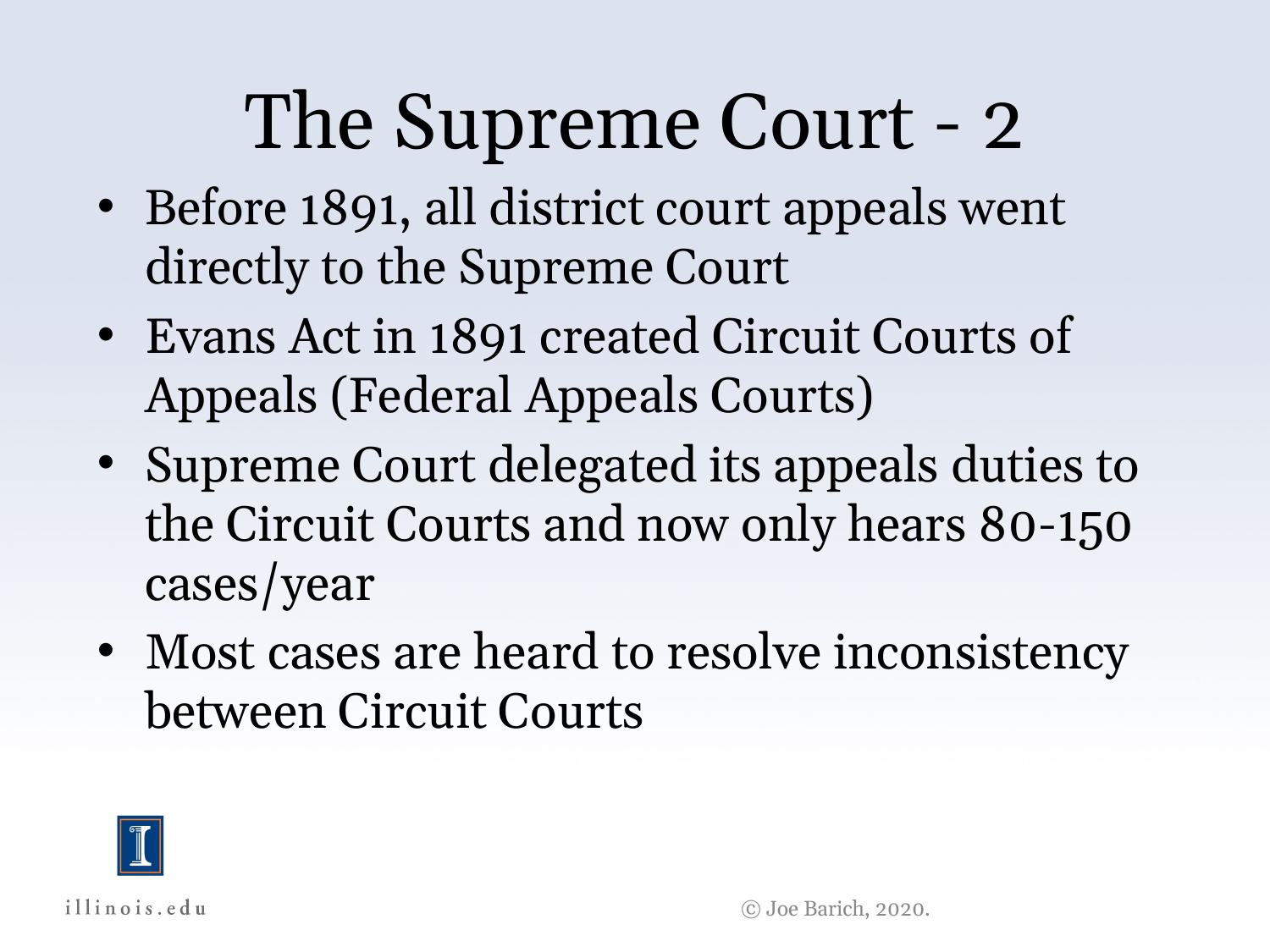

The Supreme Court - 2
Before 1891, all district court appeals went directly to the Supreme Court
Evans Act in 1891 created Circuit Courts of Appeals (Federal Appeals Courts)
Supreme Court delegated its appeals duties to the Circuit Courts and now only hears 80-150 cases/year
Most cases are heard to resolve inconsistency between Circuit Courts
© Joe Barich, 2020.